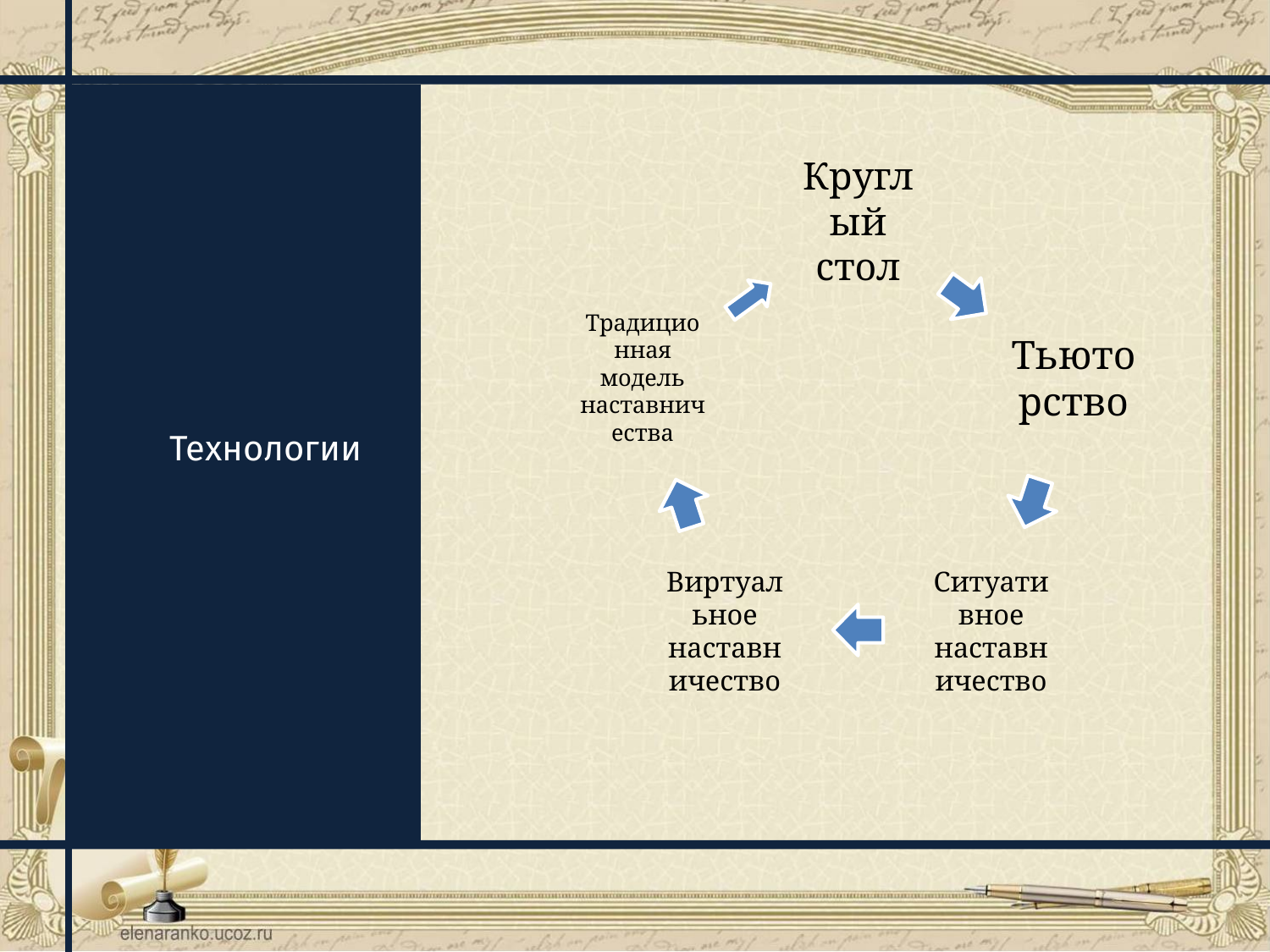

Круглый стол
Тьюторство
Ситуативное наставничество
Виртуальное наставничество
Традиционная модель наставничества
# Технологии